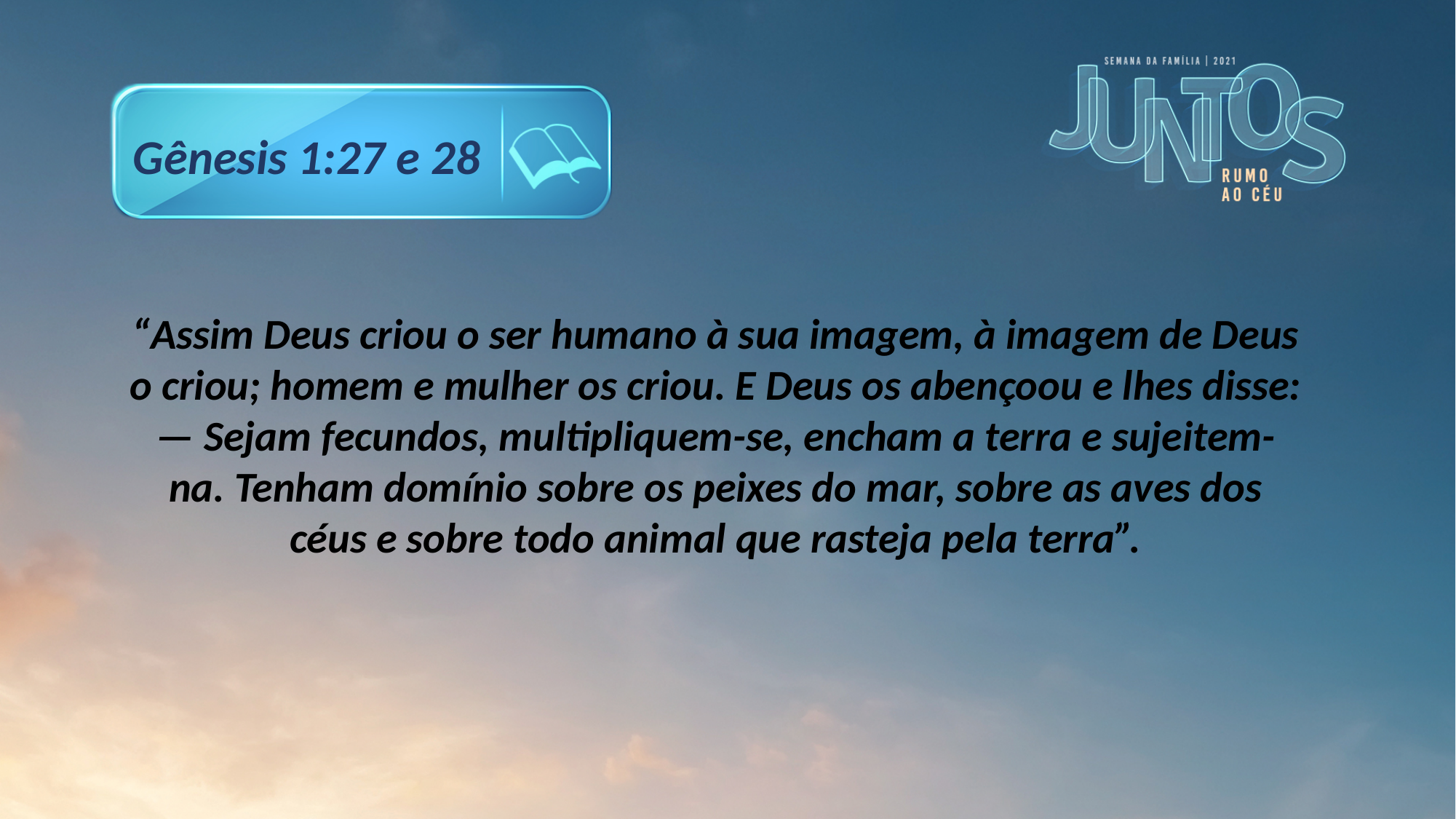

Gênesis 1:27 e 28
“Assim Deus criou o ser humano à sua imagem, à imagem de Deus o criou; homem e mulher os criou. E Deus os abençoou e lhes disse: — Sejam fecundos, multipliquem-se, encham a terra e sujeitem-na. Tenham domínio sobre os peixes do mar, sobre as aves dos céus e sobre todo animal que rasteja pela terra”.